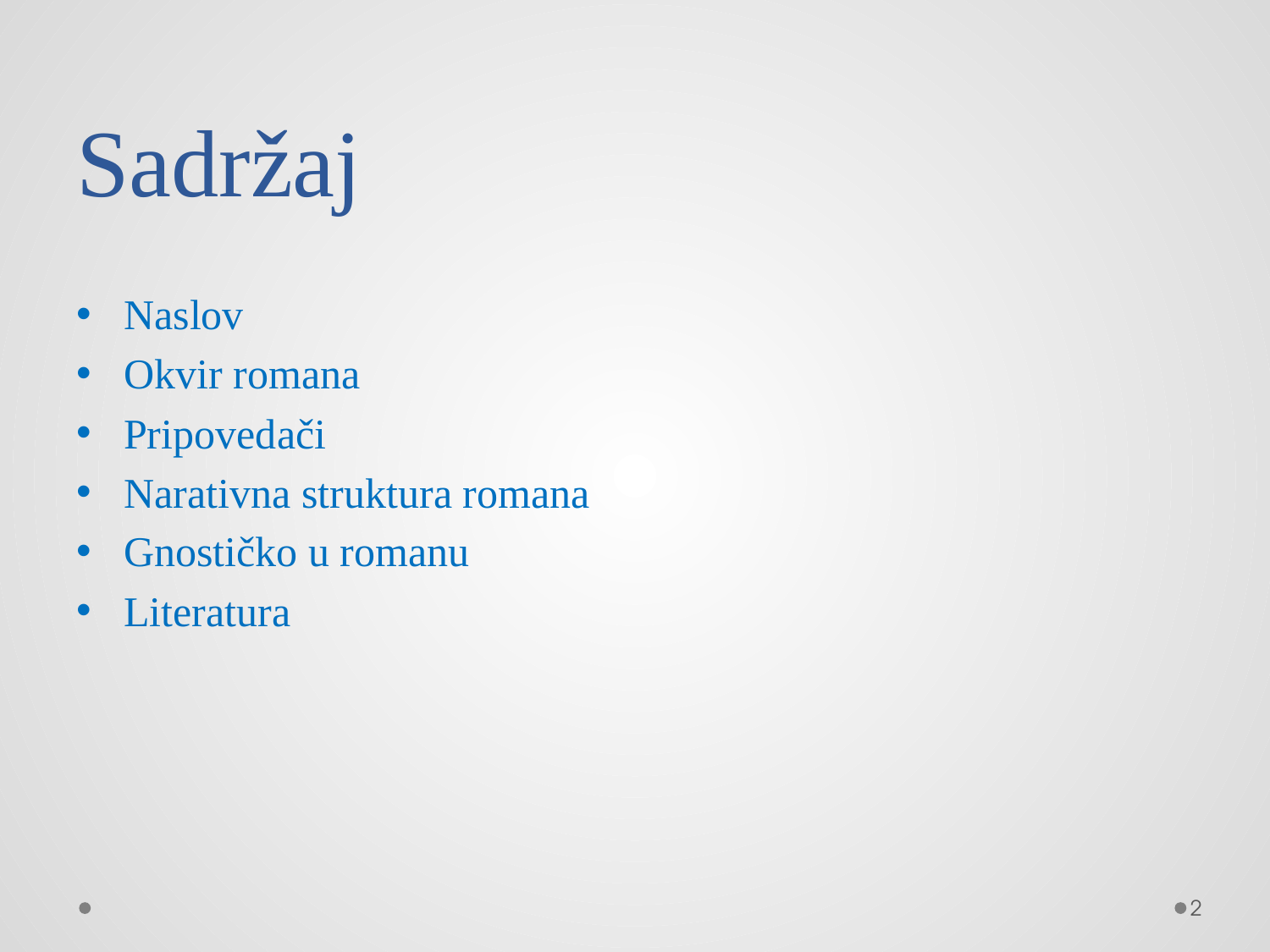

# Sadržaj

Naslov
Okvir romana
Pripovedači
Narativna struktura romana
Gnostičko u romanu
Literatura

2